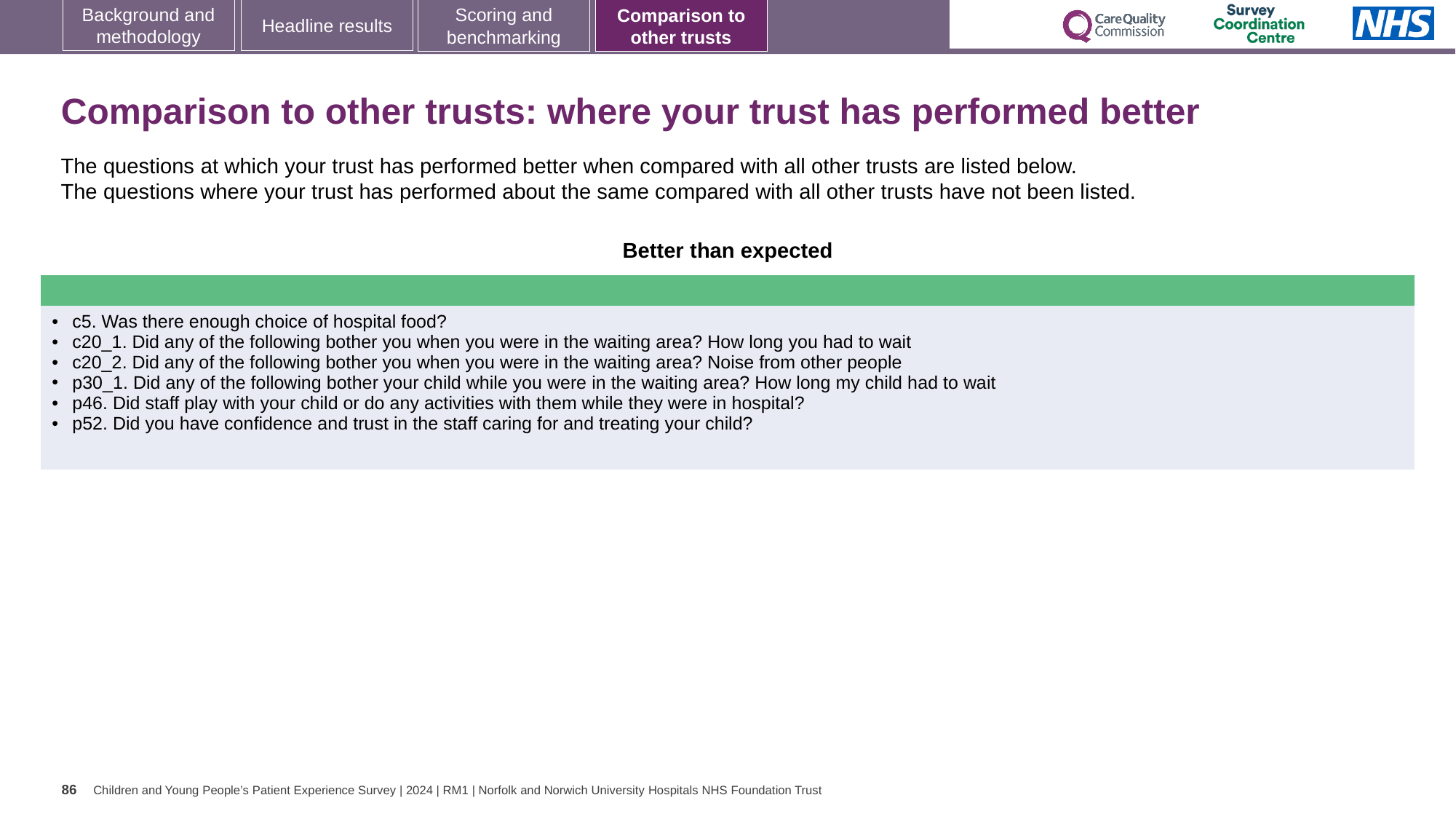

# Comparison to other trusts: where your trust has performed better
The questions at which your trust has performed better when compared with all other trusts are listed below.
The questions where your trust has performed about the same compared with all other trusts have not been listed.
| Better than expected |
| --- |
|  |
| c5. Was there enough choice of hospital food? c20\_1. Did any of the following bother you when you were in the waiting area? How long you had to wait c20\_2. Did any of the following bother you when you were in the waiting area? Noise from other people p30\_1. Did any of the following bother your child while you were in the waiting area? How long my child had to wait p46. Did staff play with your child or do any activities with them while they were in hospital? p52. Did you have confidence and trust in the staff caring for and treating your child? |
86